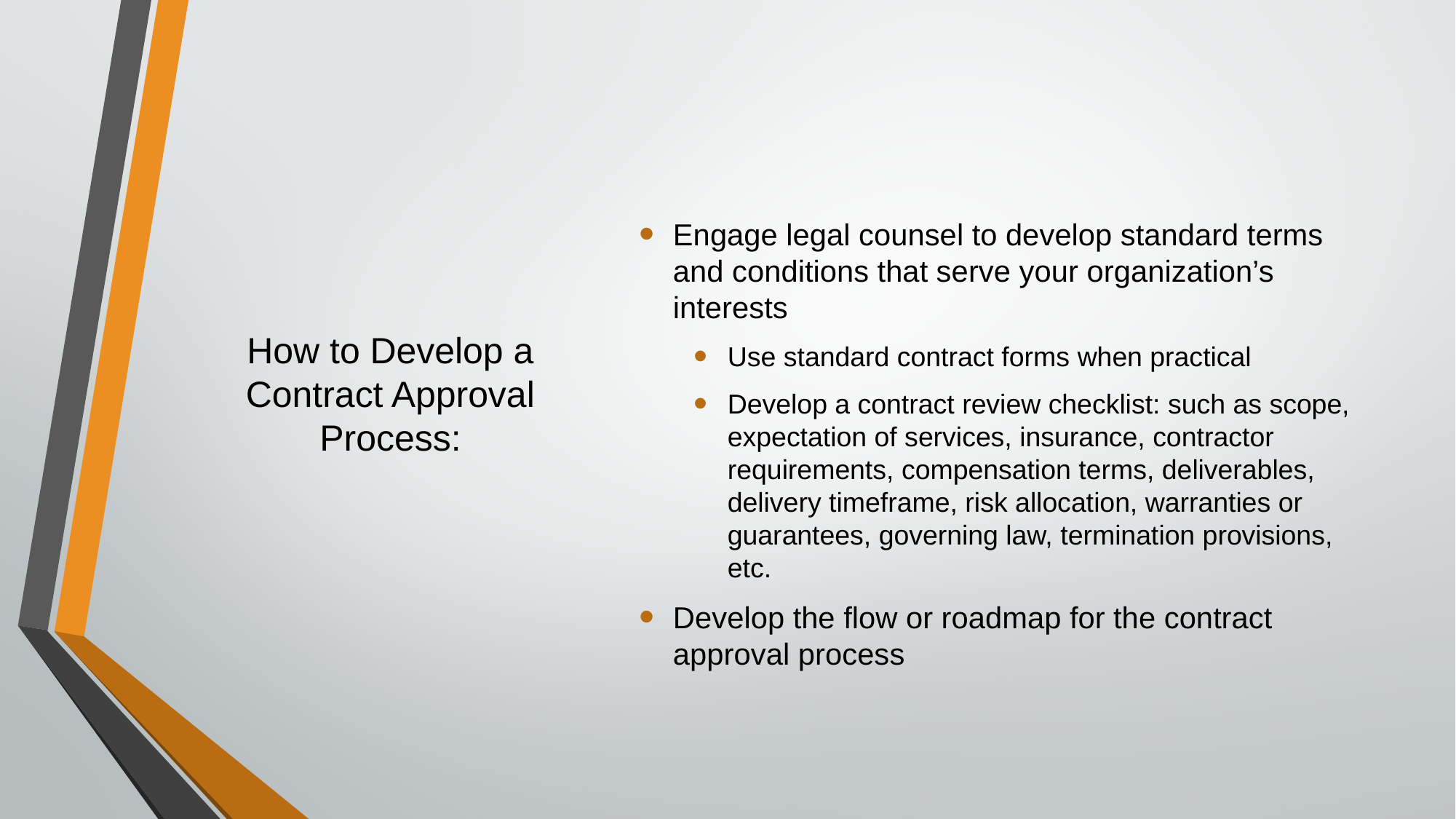

Engage legal counsel to develop standard terms and conditions that serve your organization’s interests
Use standard contract forms when practical
Develop a contract review checklist: such as scope, expectation of services, insurance, contractor requirements, compensation terms, deliverables, delivery timeframe, risk allocation, warranties or guarantees, governing law, termination provisions, etc.
Develop the flow or roadmap for the contract approval process
# How to Develop a Contract Approval Process: